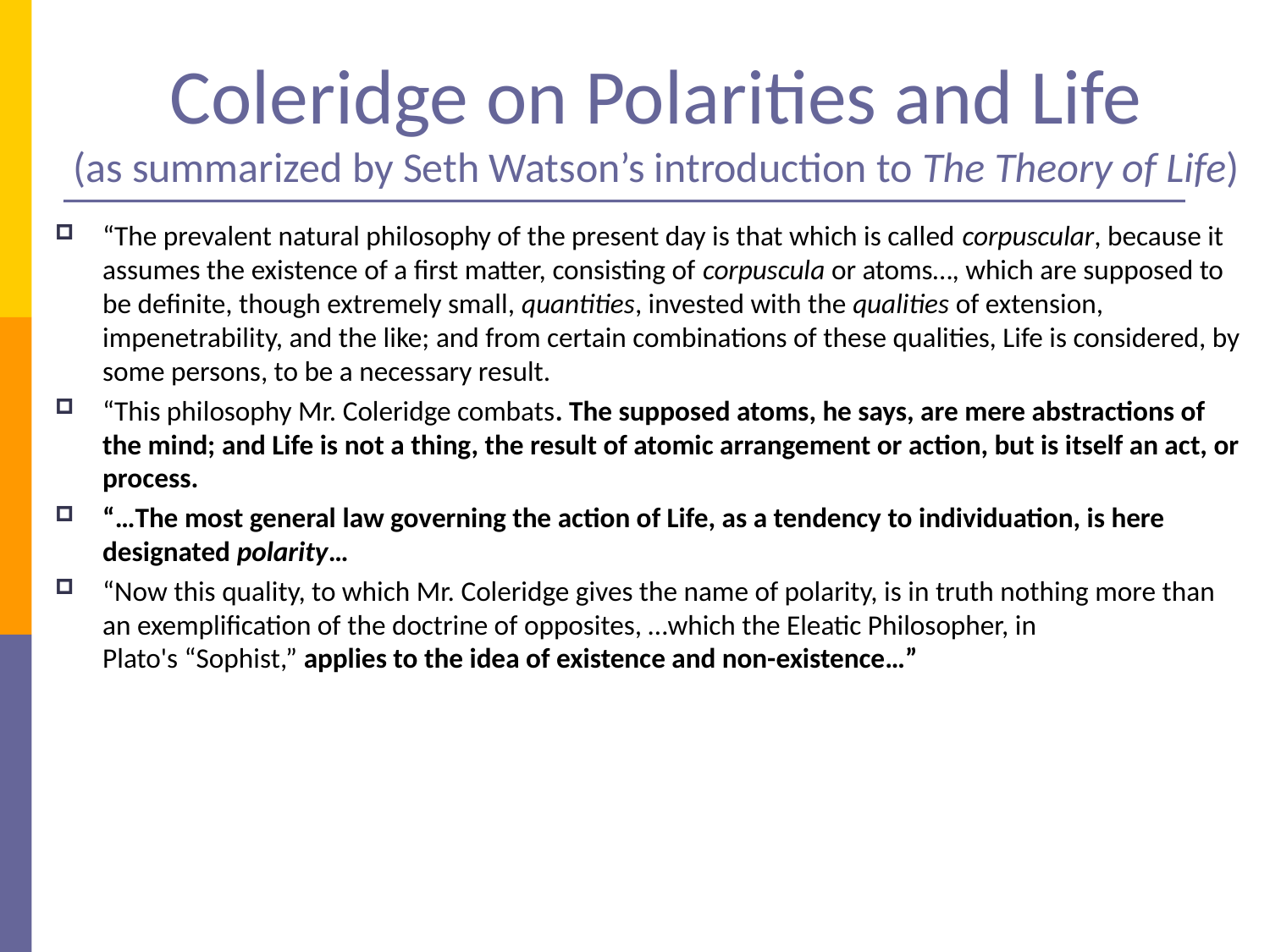

# Coleridge on Polarities and Life (as summarized by Seth Watson’s introduction to The Theory of Life)
“The prevalent natural philosophy of the present day is that which is called corpuscular, because it assumes the existence of a first matter, consisting of corpuscula or atoms…, which are supposed to be definite, though extremely small, quantities, invested with the qualities of extension, impenetrability, and the like; and from certain combinations of these qualities, Life is considered, by some persons, to be a necessary result.
“This philosophy Mr. Coleridge combats. The supposed atoms, he says, are mere abstractions of the mind; and Life is not a thing, the result of atomic arrangement or action, but is itself an act, or process.
“…The most general law governing the action of Life, as a tendency to individuation, is here designated polarity…
“Now this quality, to which Mr. Coleridge gives the name of polarity, is in truth nothing more than an exemplification of the doctrine of opposites, …which the Eleatic Philosopher, in Plato's “Sophist,” applies to the idea of existence and non-existence…”